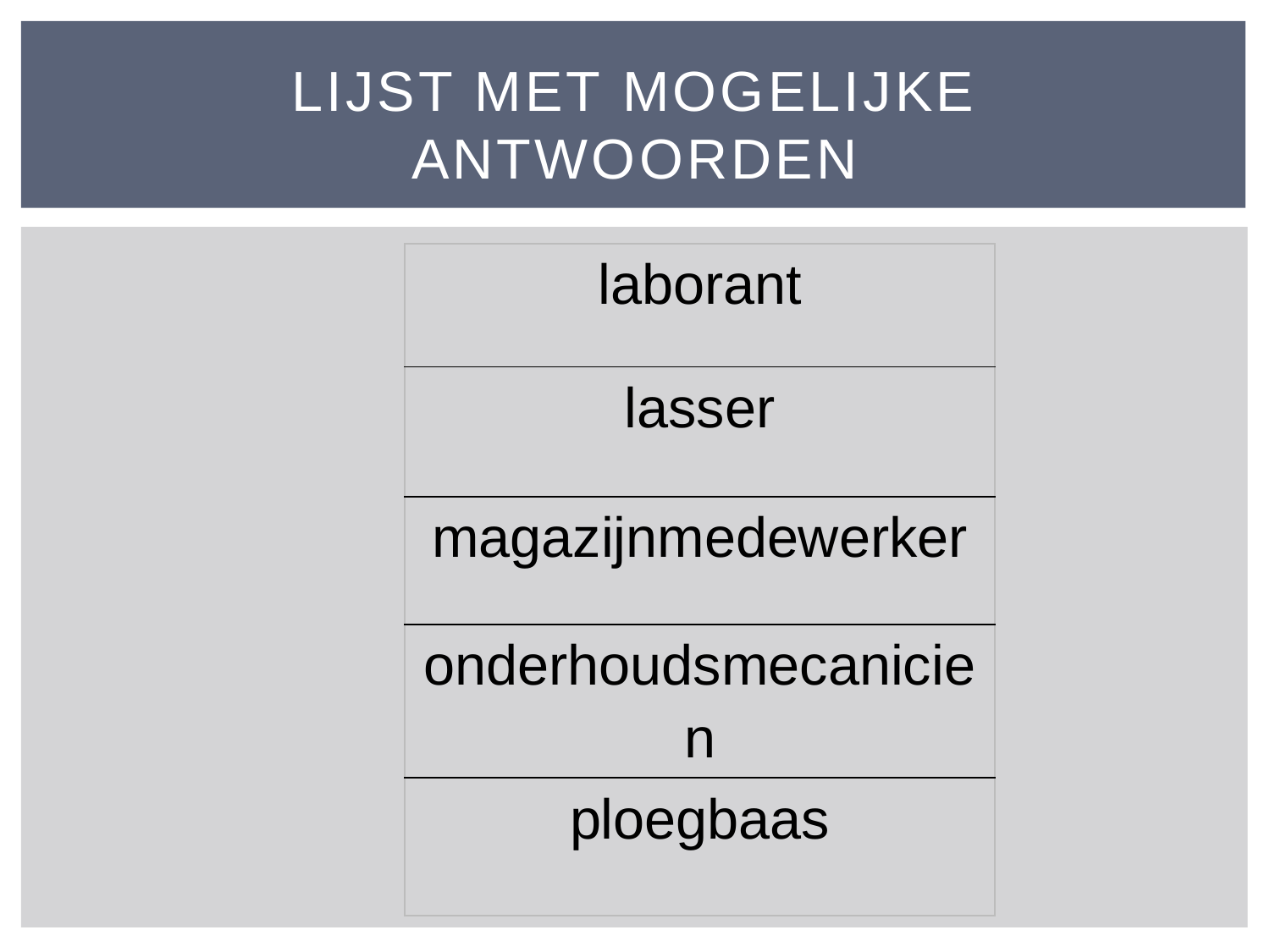

# Lijst met mogelijke antwoorden
| laborant |
| --- |
| lasser |
| magazijnmedewerker |
| onderhoudsmecanicien |
| ploegbaas |